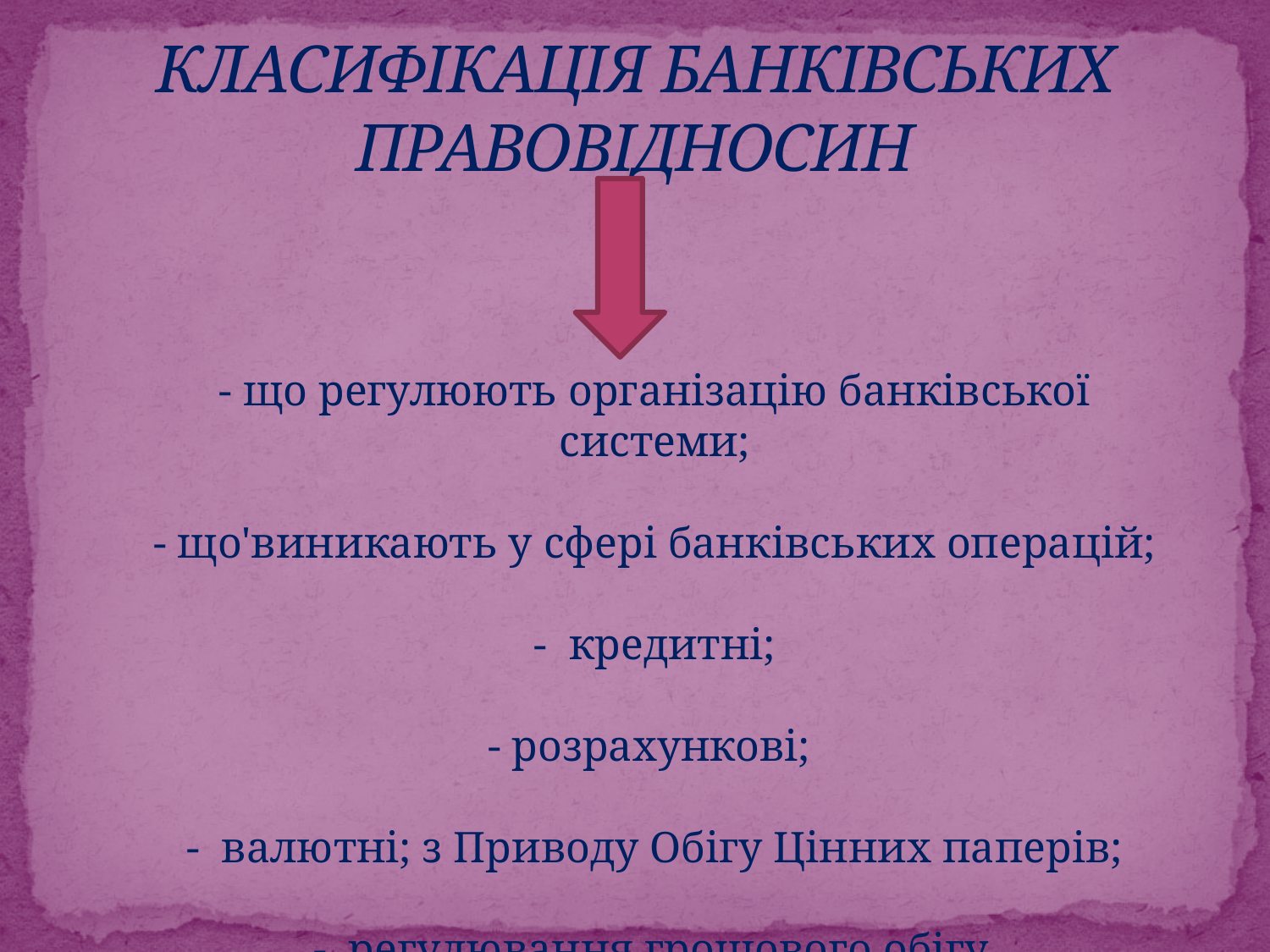

# КЛАСИФІКАЦІЯ БАНКІВСЬКИХ ПРАВОВІДНОСИН

- що регулюють організацію банківської системи;

- що'виникають у сфері банківських операцій;

-  кредитні;

- розрахункові;

-  валютні; з Приводу Обігу Цінних паперів;

-  регулювання грошового обігу.